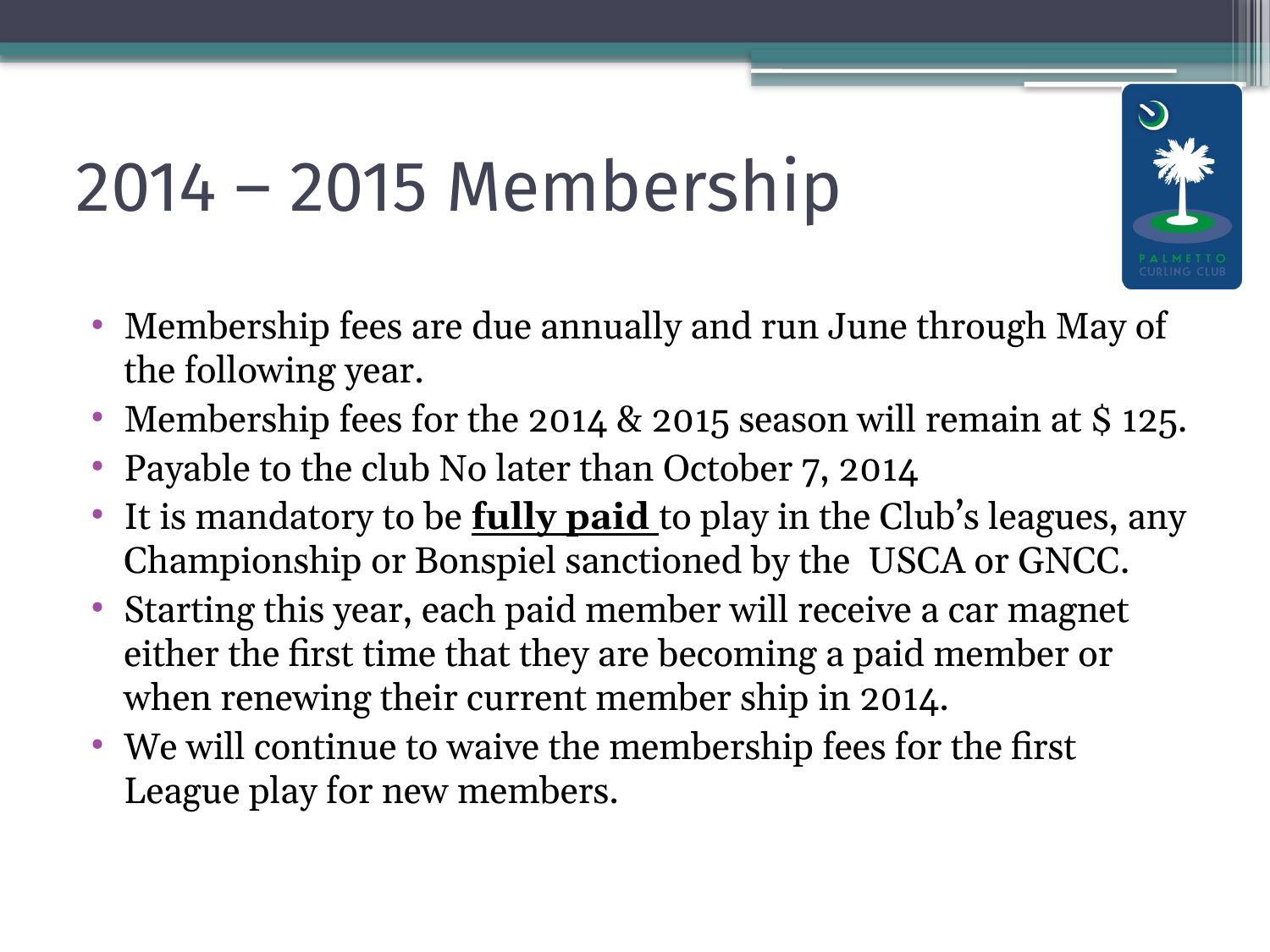

# 2014 – 2015 Membership
Membership fees are due annually and run June through May of the following year.
Membership fees for the 2014 & 2015 season will remain at $ 125.
Payable to the club No later than October 7, 2014
It is mandatory to be fully paid to play in the Club’s leagues, any Championship or Bonspiel sanctioned by the  USCA or GNCC.
Starting this year, each paid member will receive a car magnet either the first time that they are becoming a paid member or when renewing their current member ship in 2014.
We will continue to waive the membership fees for the first League play for new members.